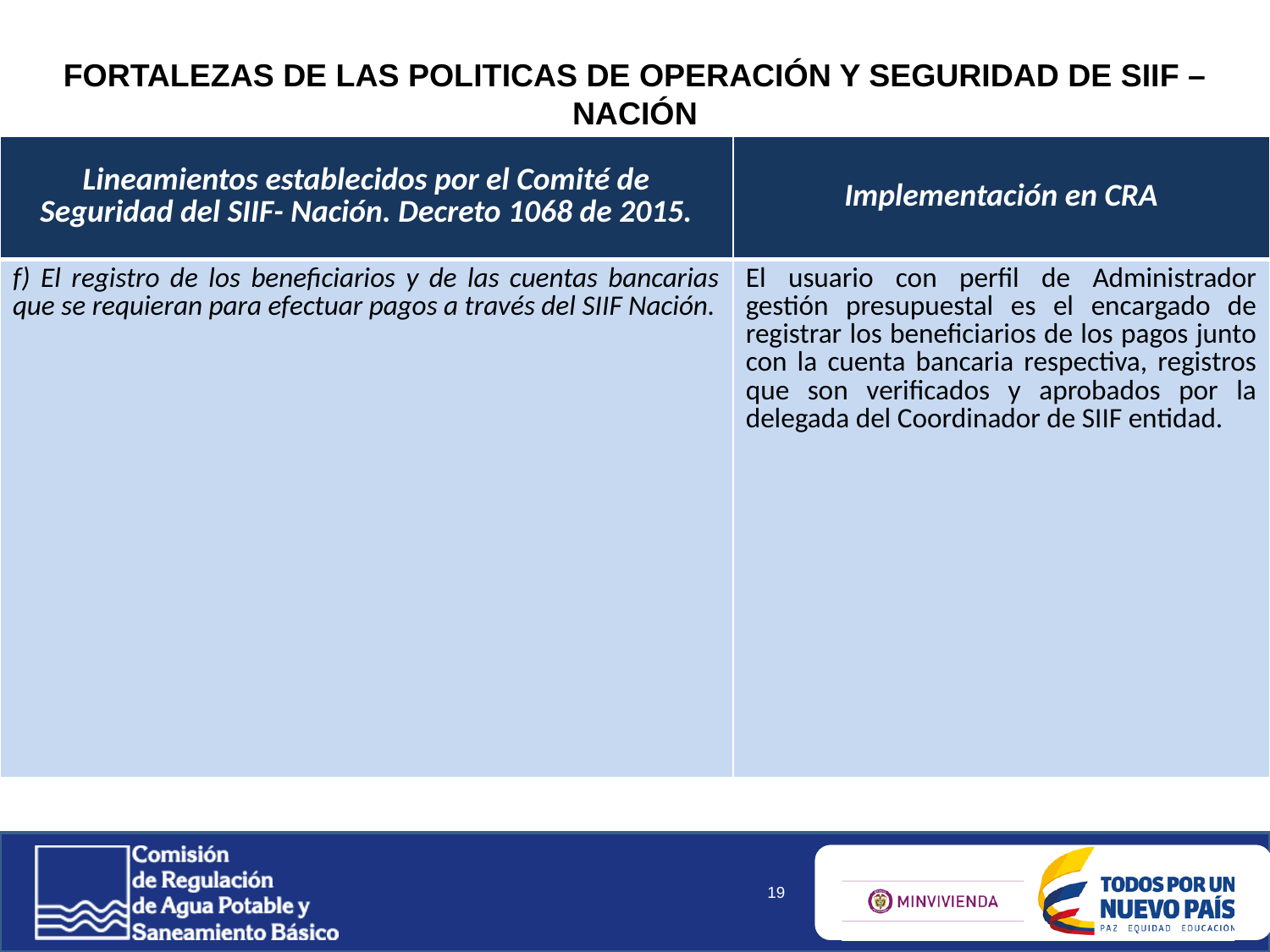

FORTALEZAS DE LAS POLITICAS DE OPERACIÓN Y SEGURIDAD DE SIIF – NACIÓN
| Lineamientos establecidos por el Comité de Seguridad del SIIF- Nación. Decreto 1068 de 2015. | Implementación en CRA |
| --- | --- |
| f) El registro de los beneficiarios y de las cuentas bancarias que se requieran para efectuar pagos a través del SIIF Nación. | El usuario con perfil de Administrador gestión presupuestal es el encargado de registrar los beneficiarios de los pagos junto con la cuenta bancaria respectiva, registros que son verificados y aprobados por la delegada del Coordinador de SIIF entidad. |
19